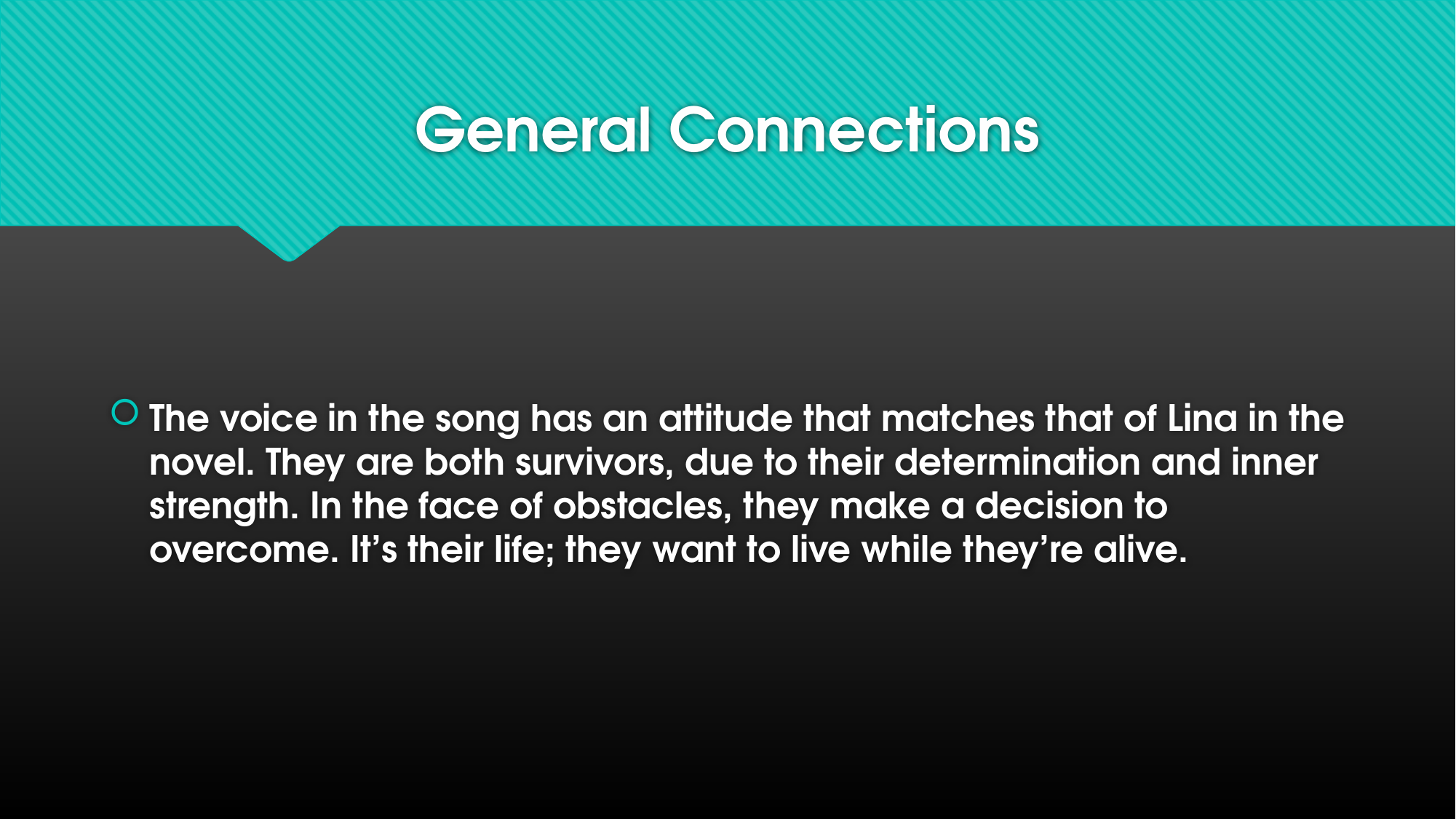

# General Connections
The voice in the song has an attitude that matches that of Lina in the novel. They are both survivors, due to their determination and inner strength. In the face of obstacles, they make a decision to overcome. It’s their life; they want to live while they’re alive.